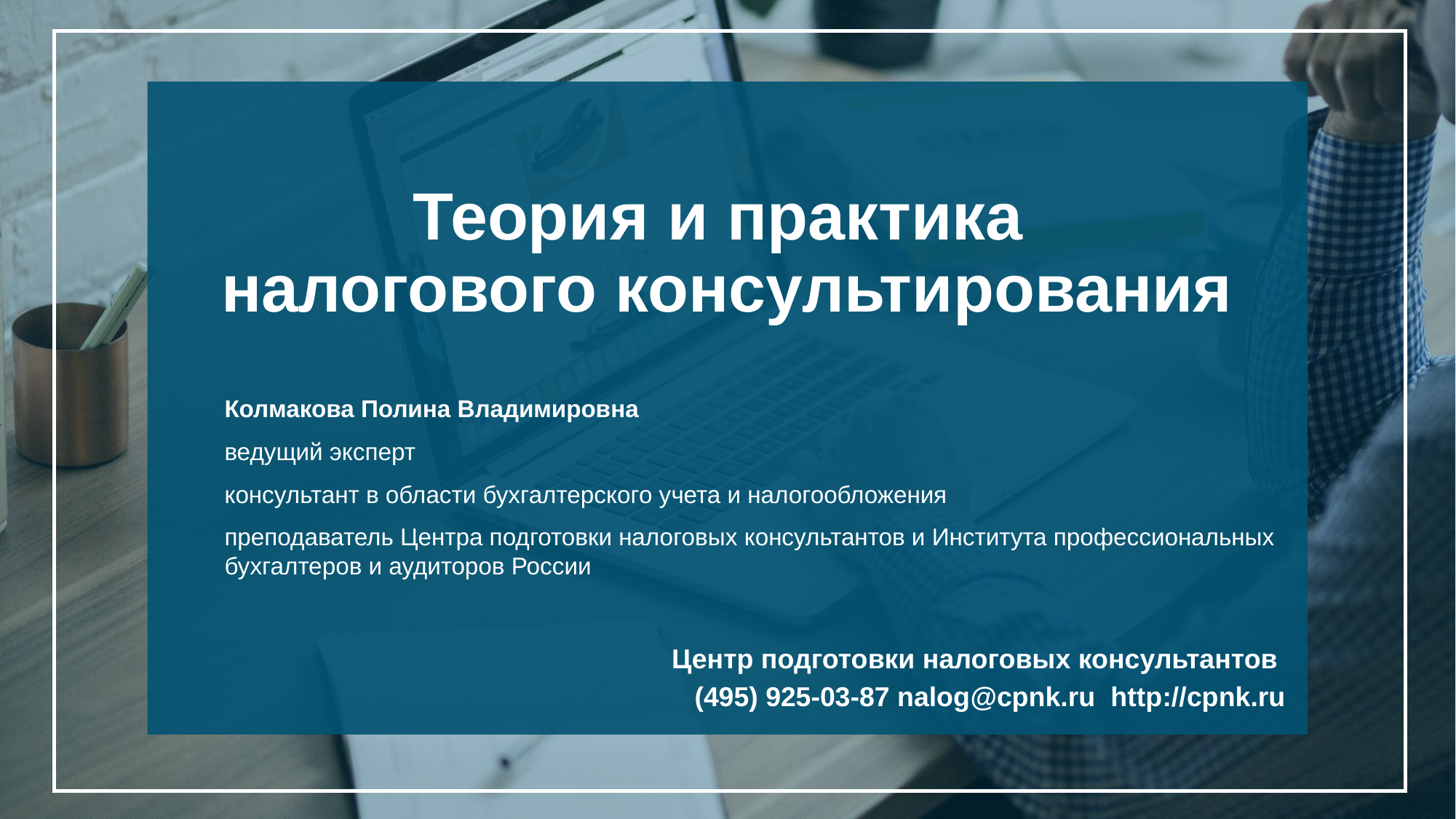

Теория и практика
налогового консультирования
Колмакова Полина Владимировна
ведущий эксперт
консультант в области бухгалтерского учета и налогообложения
преподаватель Центра подготовки налоговых консультантов и Института профессиональных бухгалтеров и аудиторов России

Центр подготовки налоговых консультантов
(495) 925-03-87 nalog@cpnk.ru  http://cpnk.ru